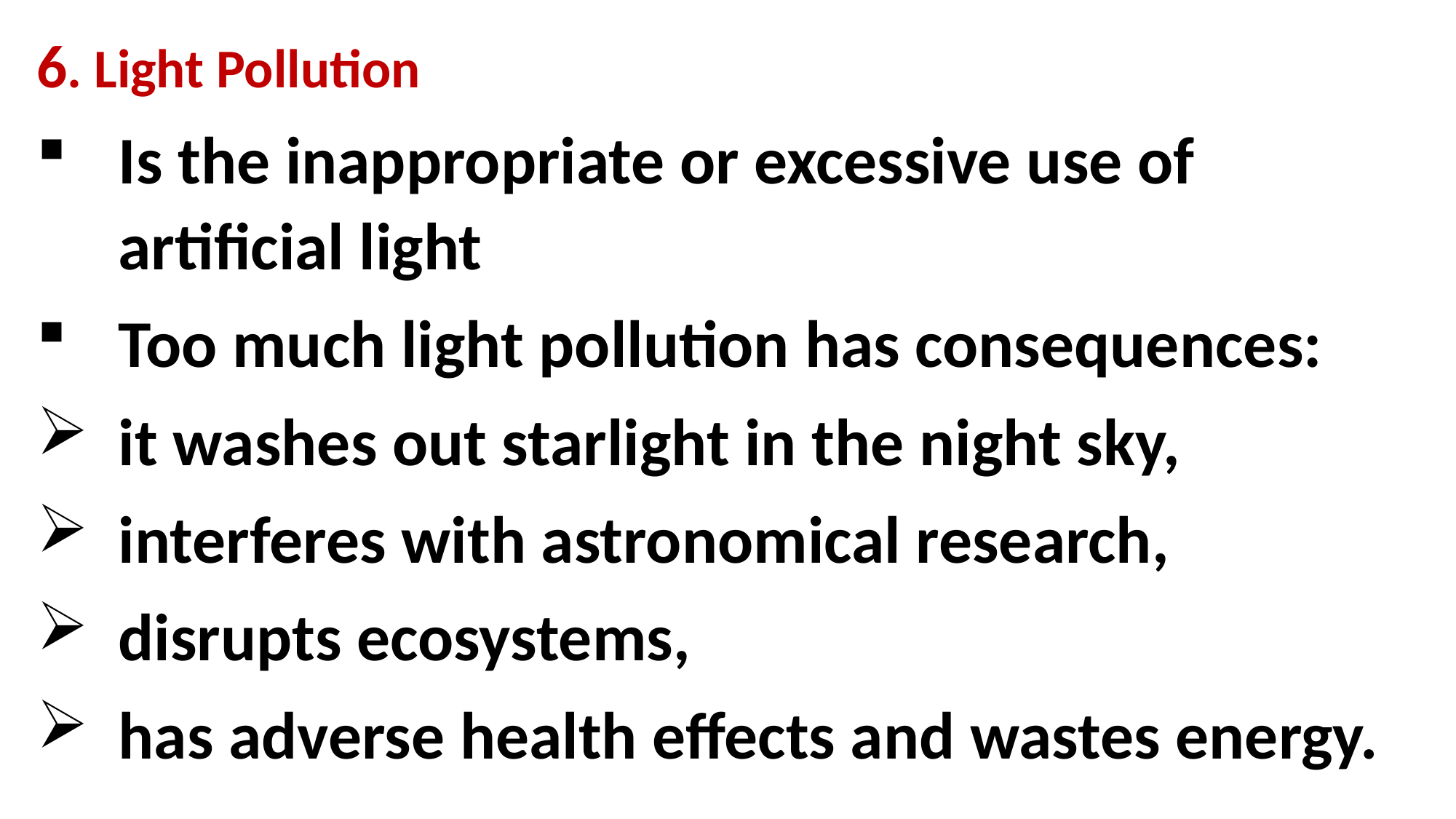

6. Light Pollution
Is the inappropriate or excessive use of artificial light
Too much light pollution has consequences:
it washes out starlight in the night sky,
interferes with astronomical research,
disrupts ecosystems,
has adverse health effects and wastes energy.